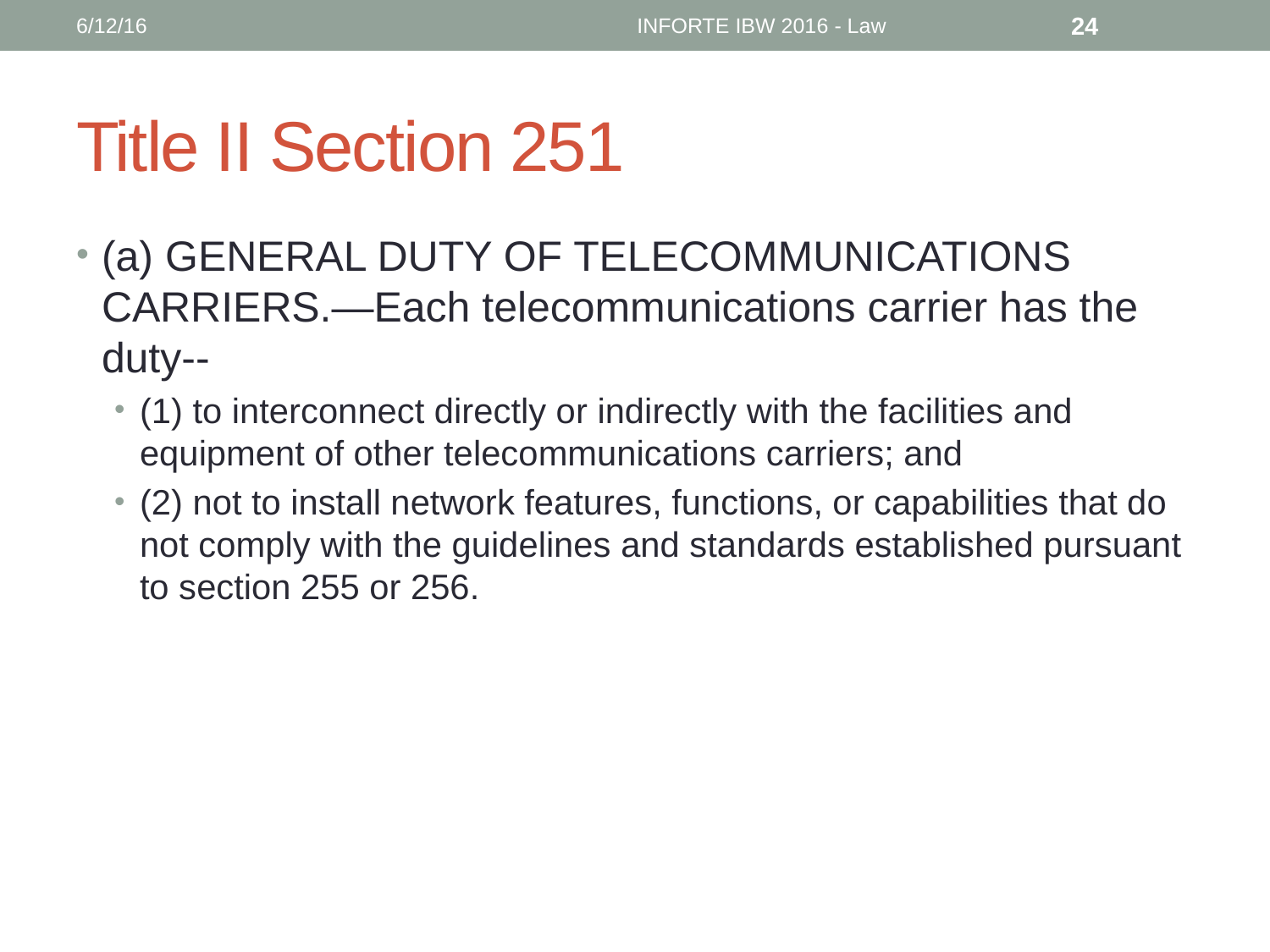

6/12/16
INFORTE IBW 2016 - Law
24
# Title II Section 251
(a) GENERAL DUTY OF TELECOMMUNICATIONS CARRIERS.—Each telecommunications carrier has the duty--
(1) to interconnect directly or indirectly with the facilities and equipment of other telecommunications carriers; and
(2) not to install network features, functions, or capabilities that do not comply with the guidelines and standards established pursuant to section 255 or 256.